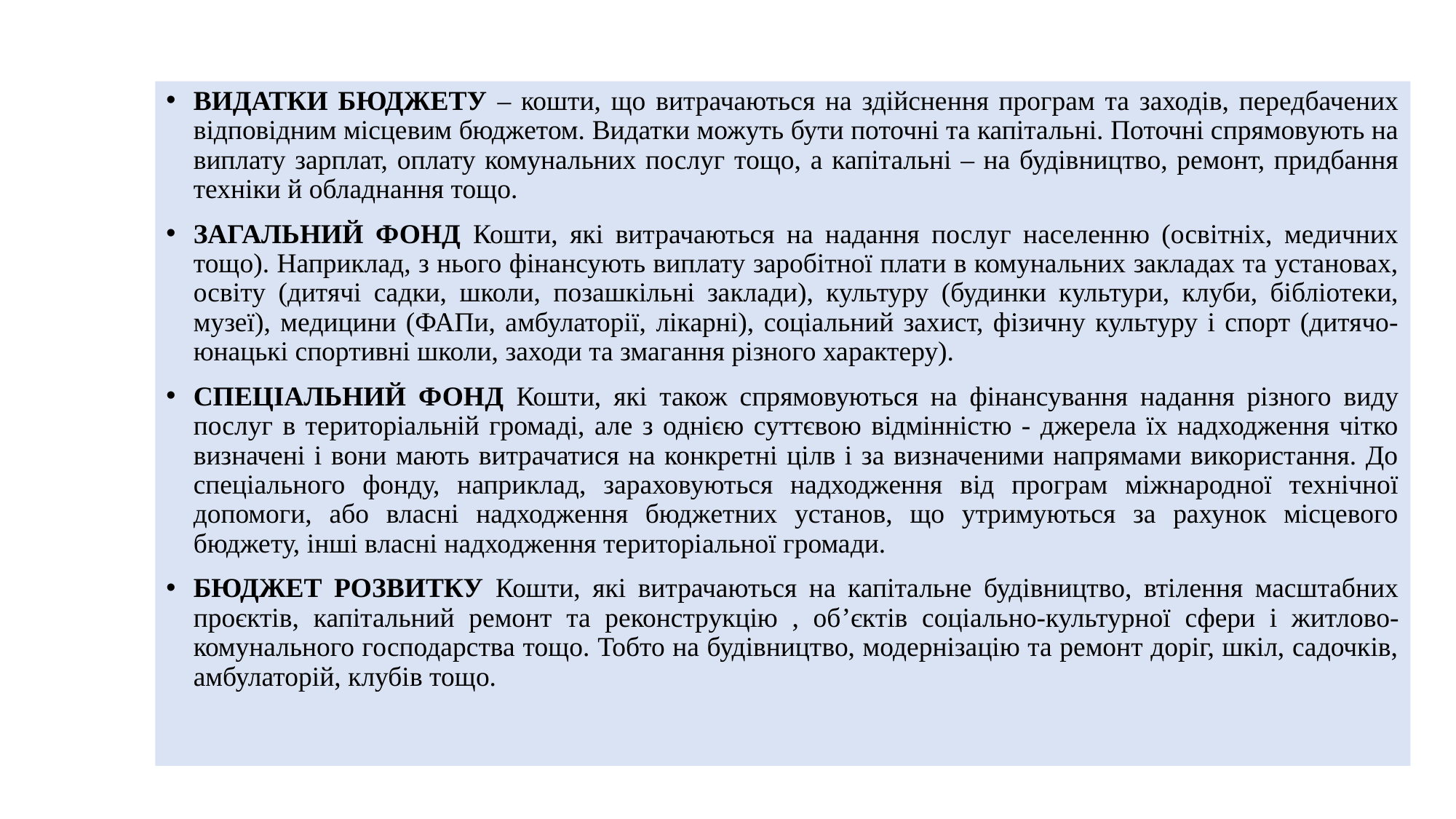

ВИДАТКИ БЮДЖЕТУ – кошти, що витрачаються на здійснення програм та заходів, передбачених відповідним місцевим бюджетом. Видатки можуть бути поточні та капітальні. Поточні спрямовують на виплату зарплат, оплату комунальних послуг тощо, а капітальні – на будівництво, ремонт, придбання техніки й обладнання тощо.
ЗАГАЛЬНИЙ ФОНД Кошти, які витрачаються на надання послуг населенню (освітніх, медичних тощо). Наприклад, з нього фінансують виплату заробітної плати в комунальних закладах та установах, освіту (дитячі садки, школи, позашкільні заклади), культуру (будинки культури, клуби, бібліотеки, музеї), медицини (ФАПи, амбулаторії, лікарні), соціальний захист, фізичну культуру і спорт (дитячо-юнацькі спортивні школи, заходи та змагання різного характеру).
СПЕЦІАЛЬНИЙ ФОНД Кошти, які також спрямовуються на фінансування надання різного виду послуг в територіальній громаді, але з однією суттєвою відмінністю - джерела їх надходження чітко визначені і вони мають витрачатися на конкретні цілв і за визначеними напрямами використання. До спеціального фонду, наприклад, зараховуються надходження від програм міжнародної технічної допомоги, або власні надходження бюджетних установ, що утримуються за рахунок місцевого бюджету, інші власні надходження територіальної громади.
БЮДЖЕТ РОЗВИТКУ Кошти, які витрачаються на капітальне будівництво, втілення масштабних проєктів, капітальний ремонт та реконструкцію , об’єктів соціально-культурної сфери і житлово-комунального господарства тощо. Тобто на будівництво, модернізацію та ремонт доріг, шкіл, садочків, амбулаторій, клубів тощо.